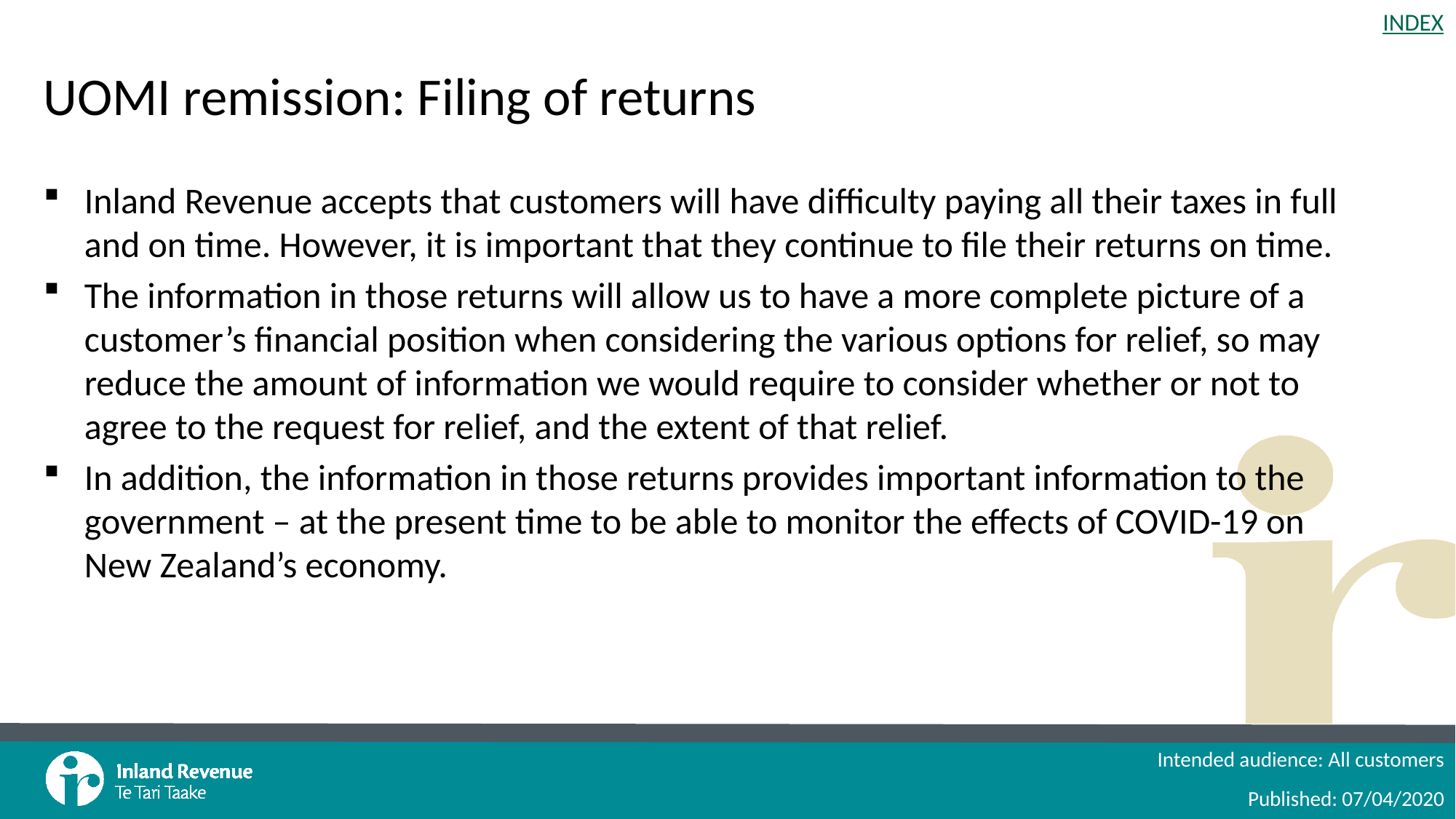

# UOMI remission: Filing of returns
Inland Revenue accepts that customers will have difficulty paying all their taxes in full and on time. However, it is important that they continue to file their returns on time.
The information in those returns will allow us to have a more complete picture of a customer’s financial position when considering the various options for relief, so may reduce the amount of information we would require to consider whether or not to agree to the request for relief, and the extent of that relief.
In addition, the information in those returns provides important information to the government – at the present time to be able to monitor the effects of COVID-19 on New Zealand’s economy.
Intended audience: All customers

Published: 07/04/2020